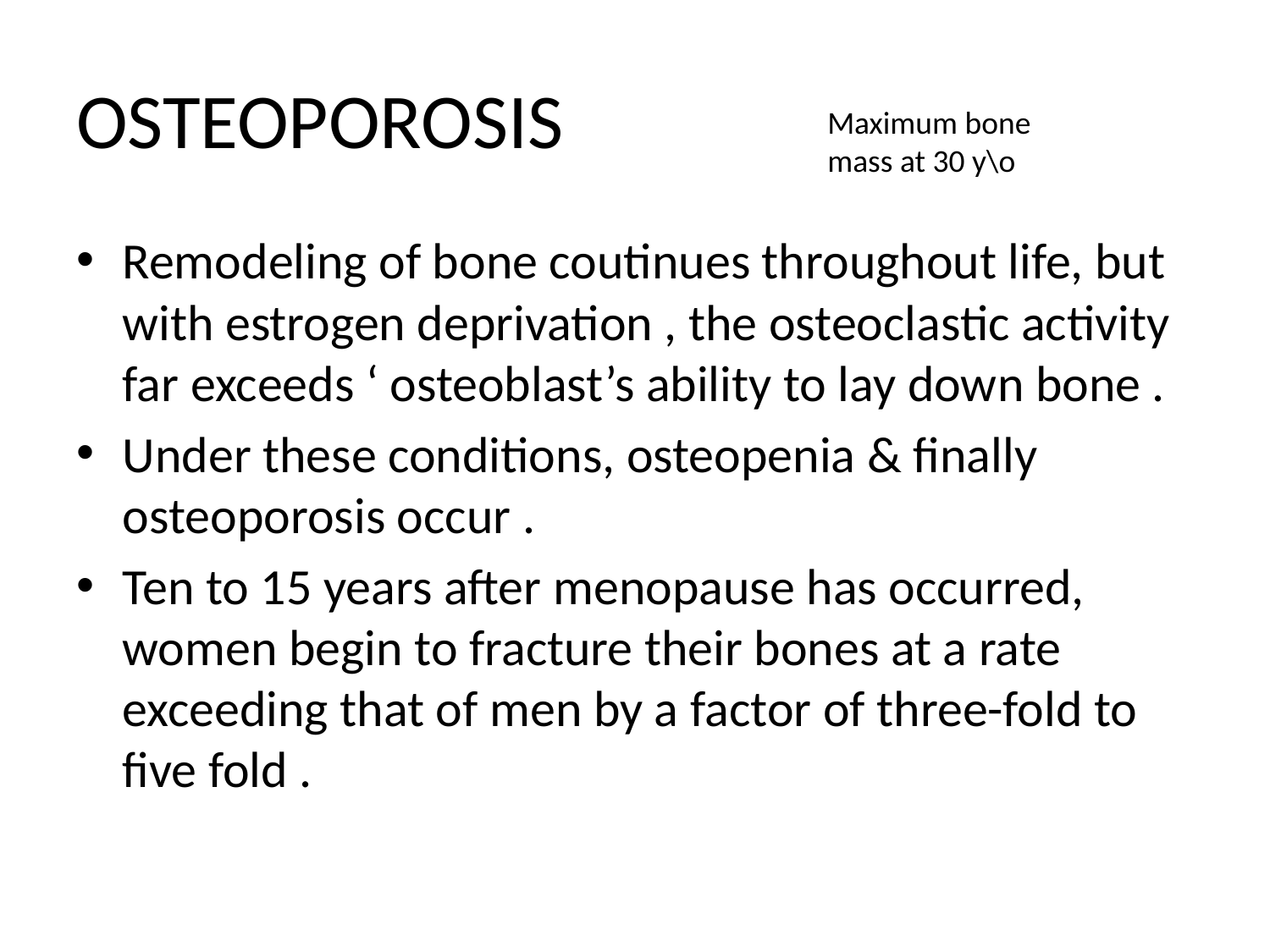

# OSTEOPOROSIS
Maximum bone mass at 30 y\o
Remodeling of bone coutinues throughout life, but with estrogen deprivation , the osteoclastic activity far exceeds ‘ osteoblast’s ability to lay down bone .
Under these conditions, osteopenia & finally osteoporosis occur .
Ten to 15 years after menopause has occurred, women begin to fracture their bones at a rate exceeding that of men by a factor of three-fold to five fold .